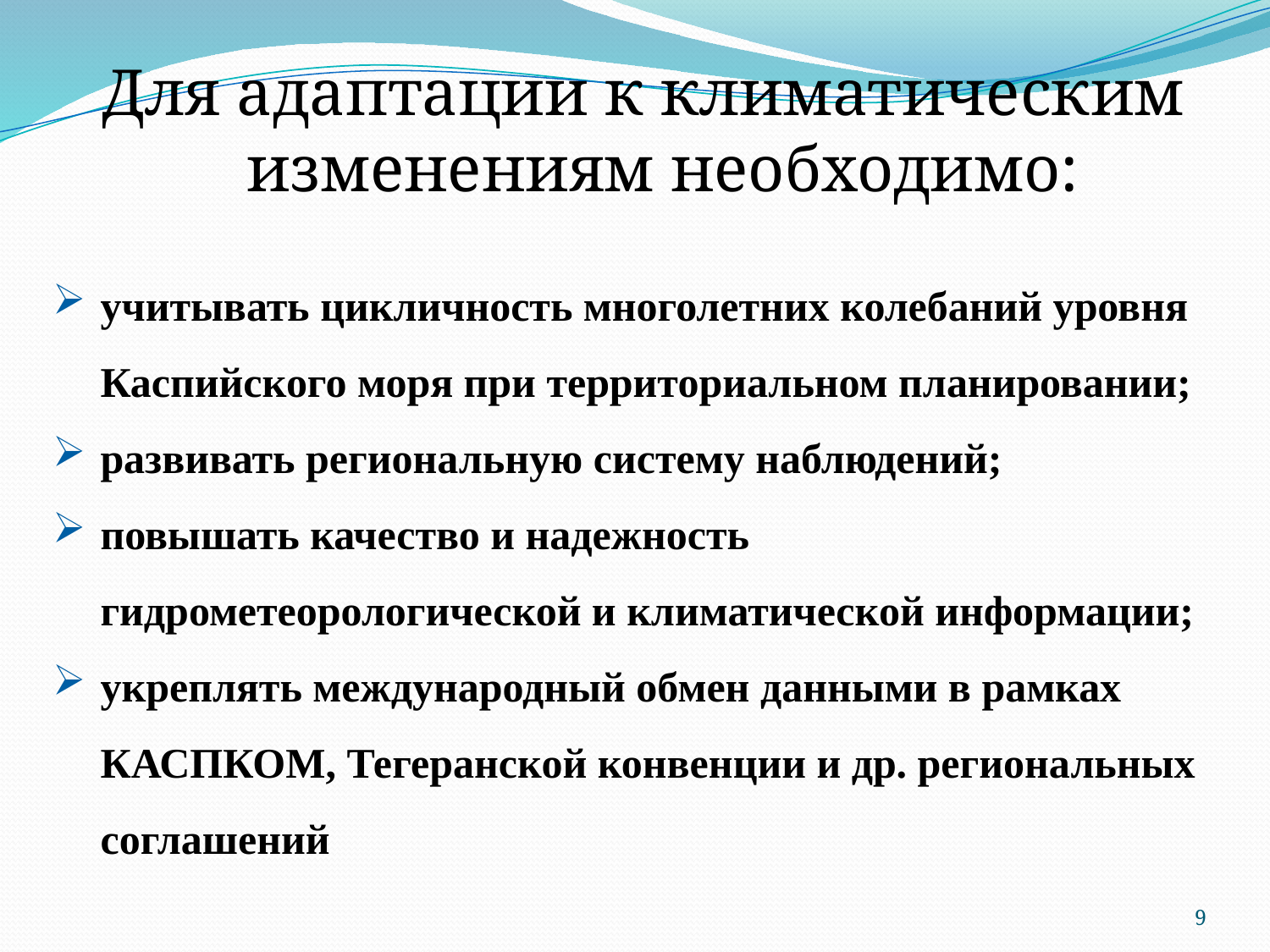

Для адаптации к климатическим изменениям необходимо:
учитывать цикличность многолетних колебаний уровня Каспийского моря при территориальном планировании;
развивать региональную систему наблюдений;
повышать качество и надежность гидрометеорологической и климатической информации;
укреплять международный обмен данными в рамках КАСПКОМ, Тегеранской конвенции и др. региональных соглашений

9